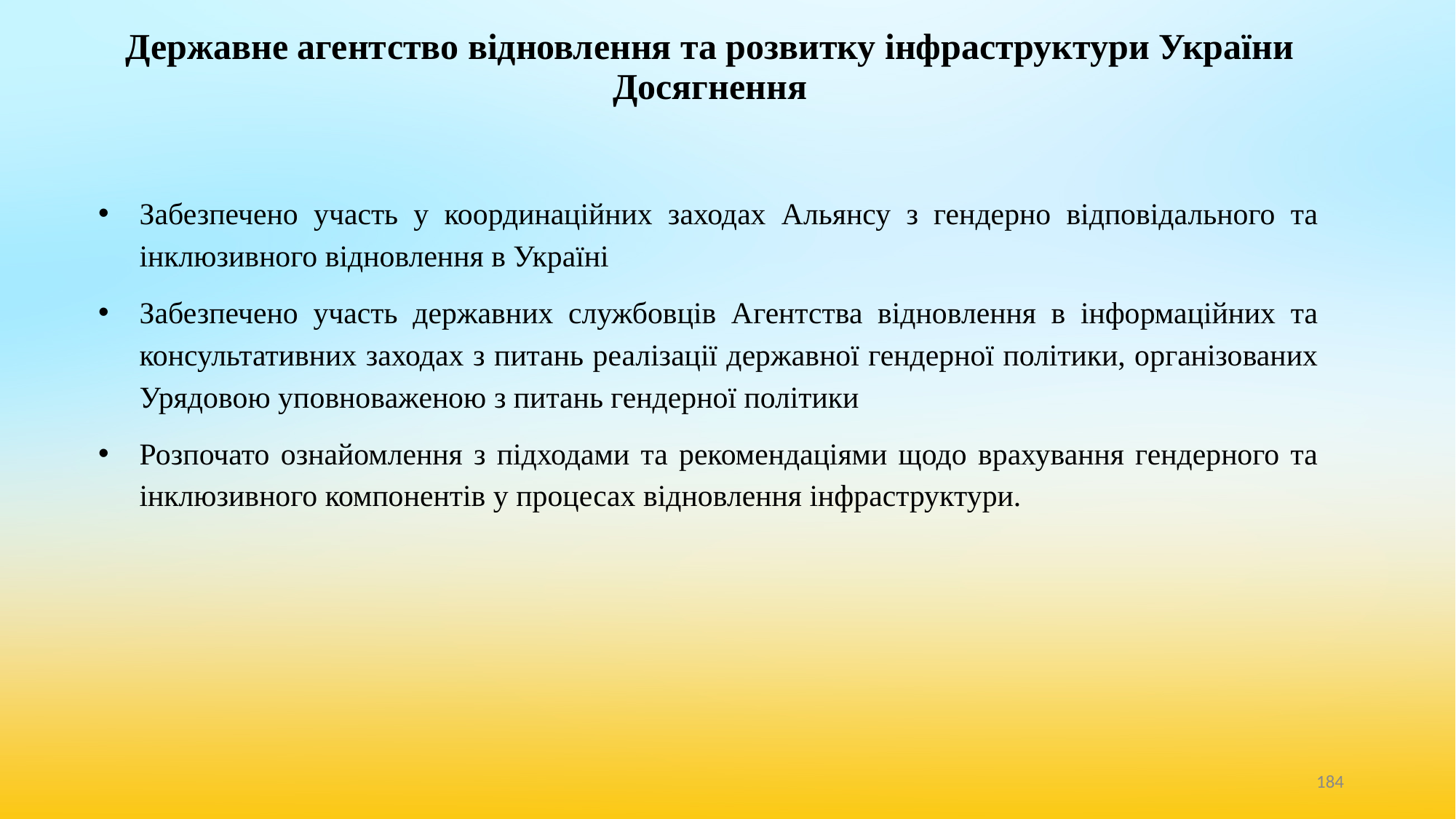

# Державне агентство відновлення та розвитку інфраструктури України Досягнення
Забезпечено участь у координаційних заходах Альянсу з гендерно відповідального та інклюзивного відновлення в Україні
Забезпечено участь державних службовців Агентства відновлення в інформаційних та консультативних заходах з питань реалізації державної гендерної політики, організованих Урядовою уповноваженою з питань гендерної політики
Розпочато ознайомлення з підходами та рекомендаціями щодо врахування гендерного та інклюзивного компонентів у процесах відновлення інфраструктури.
184